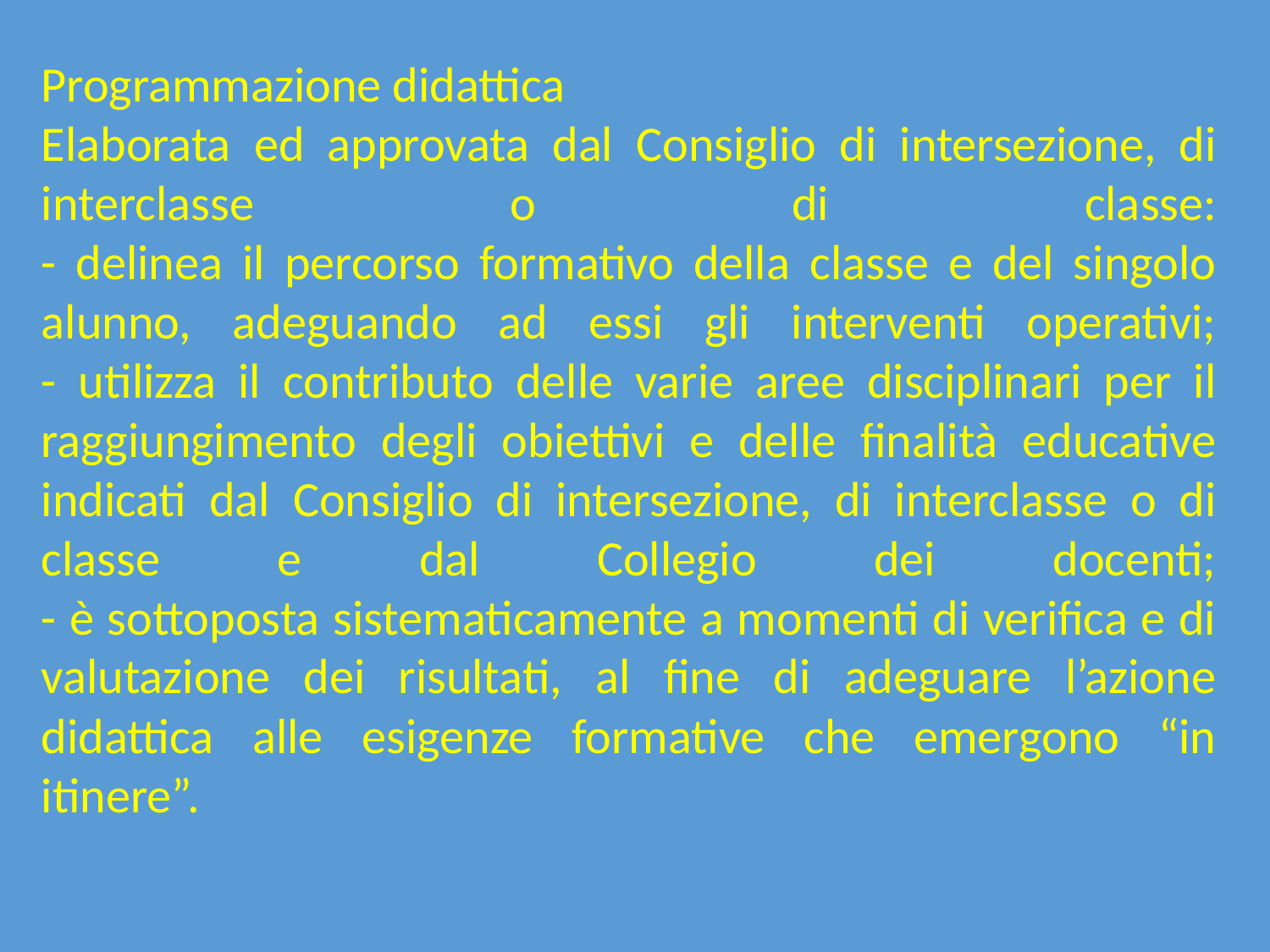

Programmazione didattica
Elaborata ed approvata dal Consiglio di intersezione, di interclasse o di classe:
- delinea il percorso formativo della classe e del singolo alunno, adeguando ad essi gli interventi operativi;
- utilizza il contributo delle varie aree disciplinari per il raggiungimento degli obiettivi e delle finalità educative indicati dal Consiglio di intersezione, di interclasse o di classe e dal Collegio dei docenti;
- è sottoposta sistematicamente a momenti di verifica e di valutazione dei risultati, al fine di adeguare l’azione didattica alle esigenze formative che emergono “in itinere”.